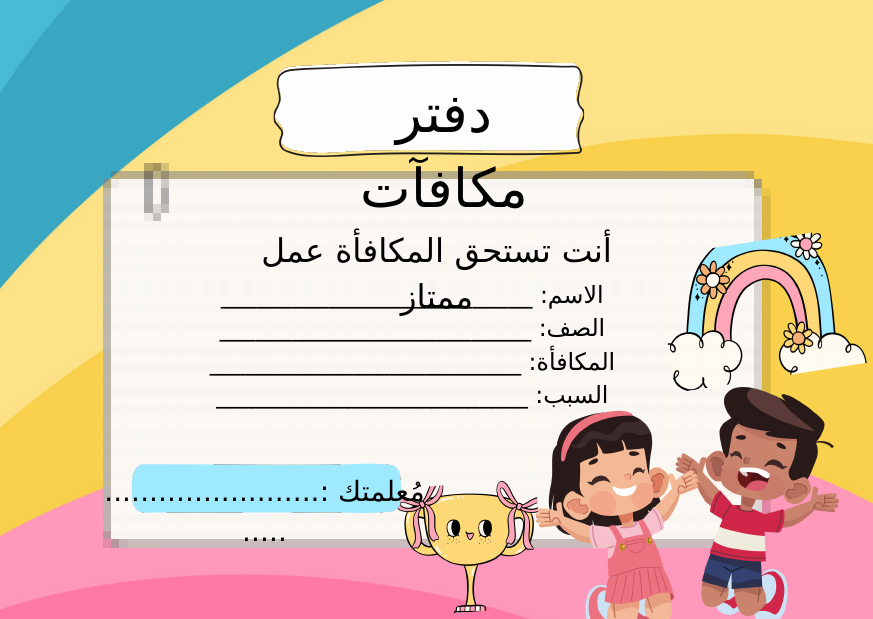

دفتر مكافآت

أنت تستحق المكافأة عمل ممتاز

الاسم: __________________________
الصف: __________________________
المكافأة: __________________________
السبب: __________________________

مُعلمتك :.............................